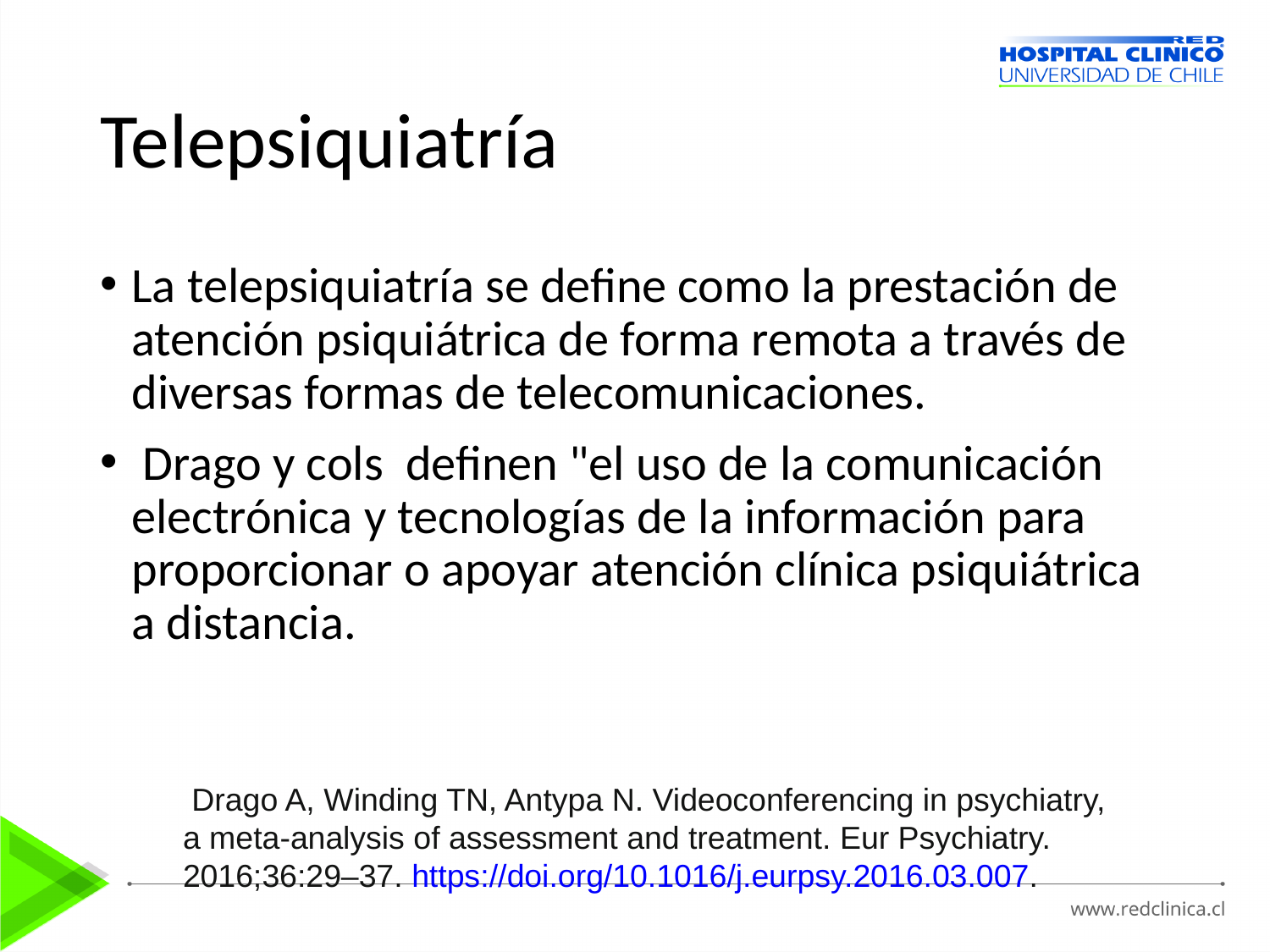

# Telepsiquiatría
La telepsiquiatría se define como la prestación de atención psiquiátrica de forma remota a través de diversas formas de telecomunicaciones.
 Drago y cols  definen "el uso de la comunicación electrónica y tecnologías de la información para proporcionar o apoyar atención clínica psiquiátrica a distancia.
 Drago A, Winding TN, Antypa N. Videoconferencing in psychiatry,
a meta-analysis of assessment and treatment. Eur Psychiatry.
2016;36:29–37. https://doi.org/10.1016/j.eurpsy.2016.03.007.